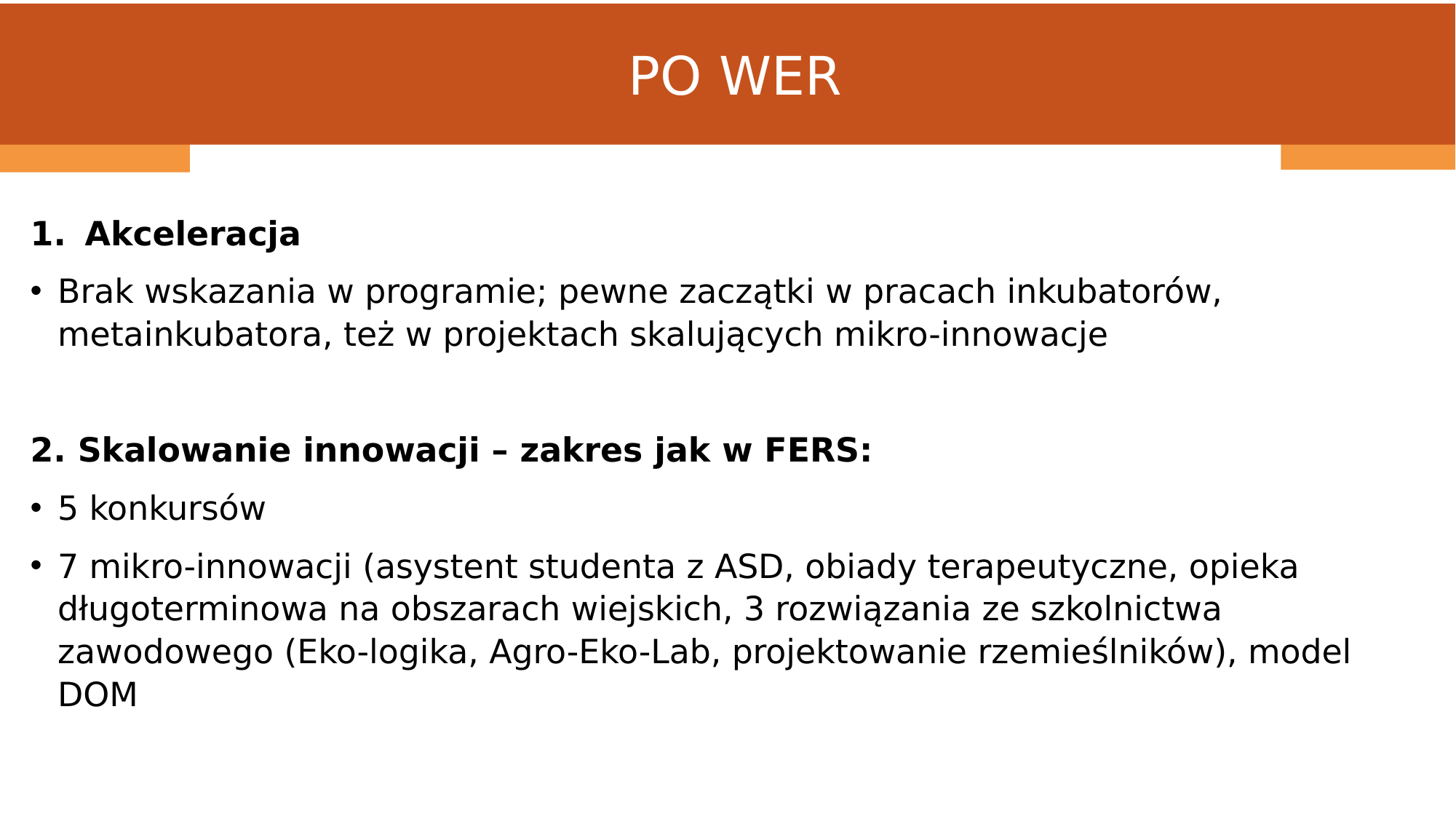

PO WER

Akceleracja
Brak wskazania w programie; pewne zaczątki w pracach inkubatorów, metainkubatora, też w projektach skalujących mikro-innowacje

2. Skalowanie innowacji – zakres jak w FERS:
5 konkursów
7 mikro-innowacji (asystent studenta z ASD, obiady terapeutyczne, opieka długoterminowa na obszarach wiejskich, 3 rozwiązania ze szkolnictwa zawodowego (Eko-logika, Agro-Eko-Lab, projektowanie rzemieślników), model DOM